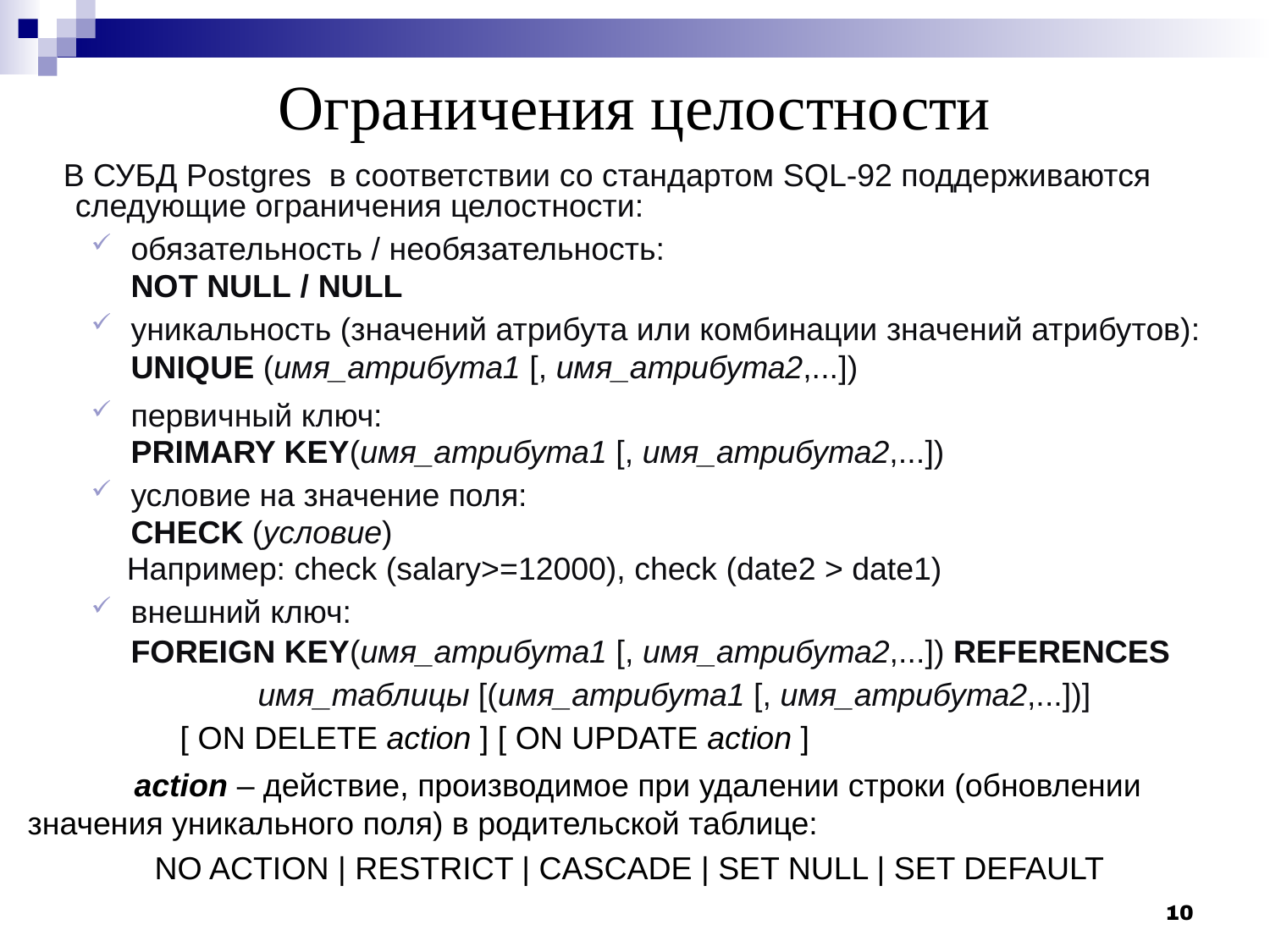

# Ограничения целостности
    В СУБД Postgres  в соответствии со стандартом SQL-92 поддерживаются следующие ограничения целостности:
обязательность / необязательность:
	NOT NULL / NULL
уникальность (значений атрибута или комбинации значений атрибутов):
	UNIQUE (имя_атрибута1 [, имя_атрибута2,...])
первичный ключ:
	PRIMARY KEY(имя_атрибута1 [, имя_атрибута2,...])
условие на значение поля:
	CHECK (условие)
    Например: check (salary>=12000), check (date2 > date1)
внешний ключ:
	FOREIGN KEY(имя_атрибута1 [, имя_атрибута2,...]) REFERENCES
     	имя_таблицы [(имя_атрибута1 [, имя_атрибута2,...])]
          [ ON DELETE action ] [ ON UPDATE action ]
            action – действие, производимое при удалении строки (обновлении 	значения уникального поля) в родительской таблице:
	NO ACTION | RESTRICT | CASCADE | SET NULL | SET DEFAULT

10